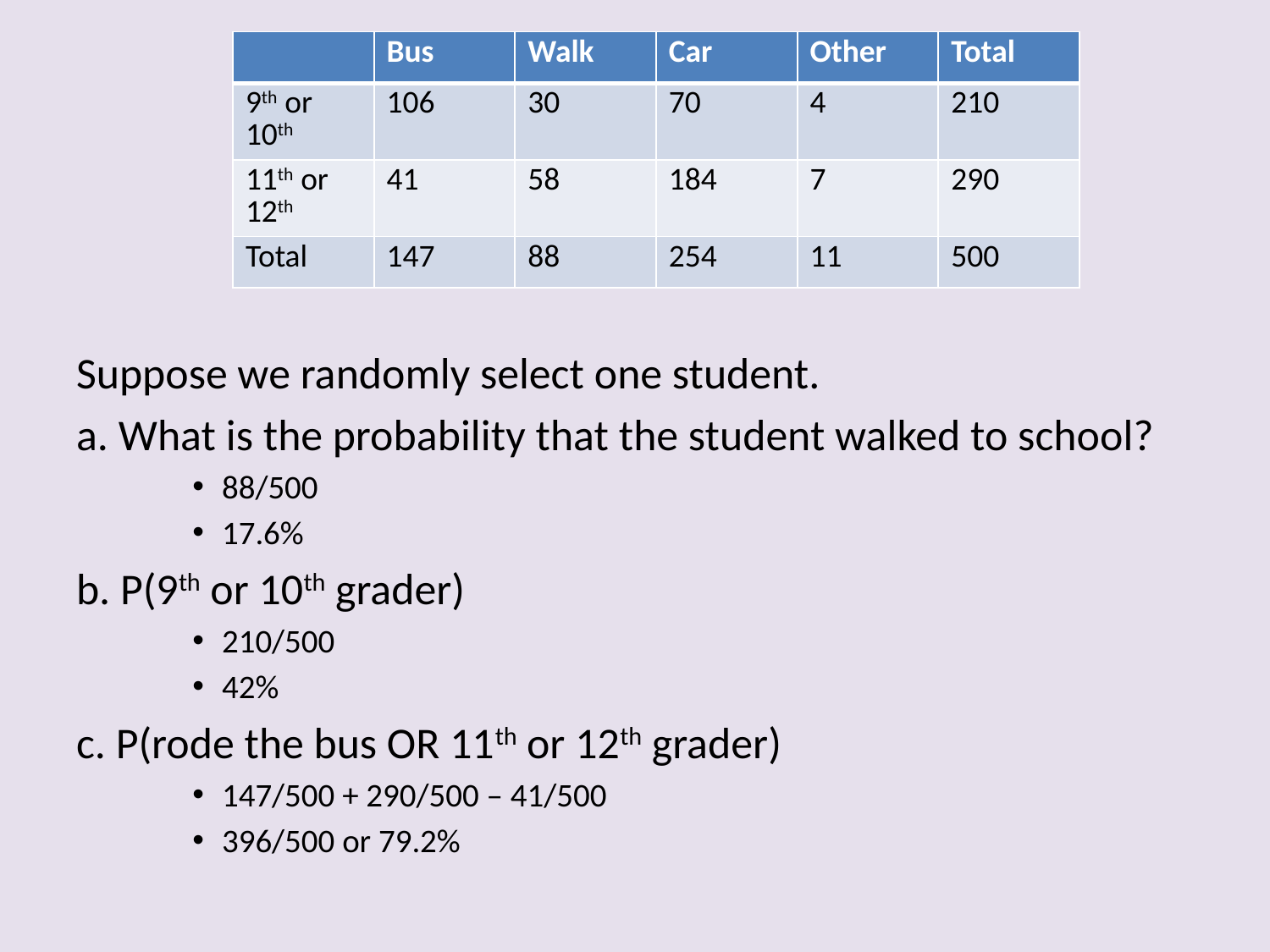

|  | Bus | Walk | Car | Other | Total |
| --- | --- | --- | --- | --- | --- |
| 9th or 10th | 106 | 30 | 70 | 4 | 210 |
| 11th or 12th | 41 | 58 | 184 | 7 | 290 |
| Total | 147 | 88 | 254 | 11 | 500 |
Suppose we randomly select one student.
a. What is the probability that the student walked to school?
88/500
17.6%
b. P(9th or 10th grader)
210/500
42%
c. P(rode the bus OR 11th or 12th grader)
147/500 + 290/500 – 41/500
396/500 or 79.2%